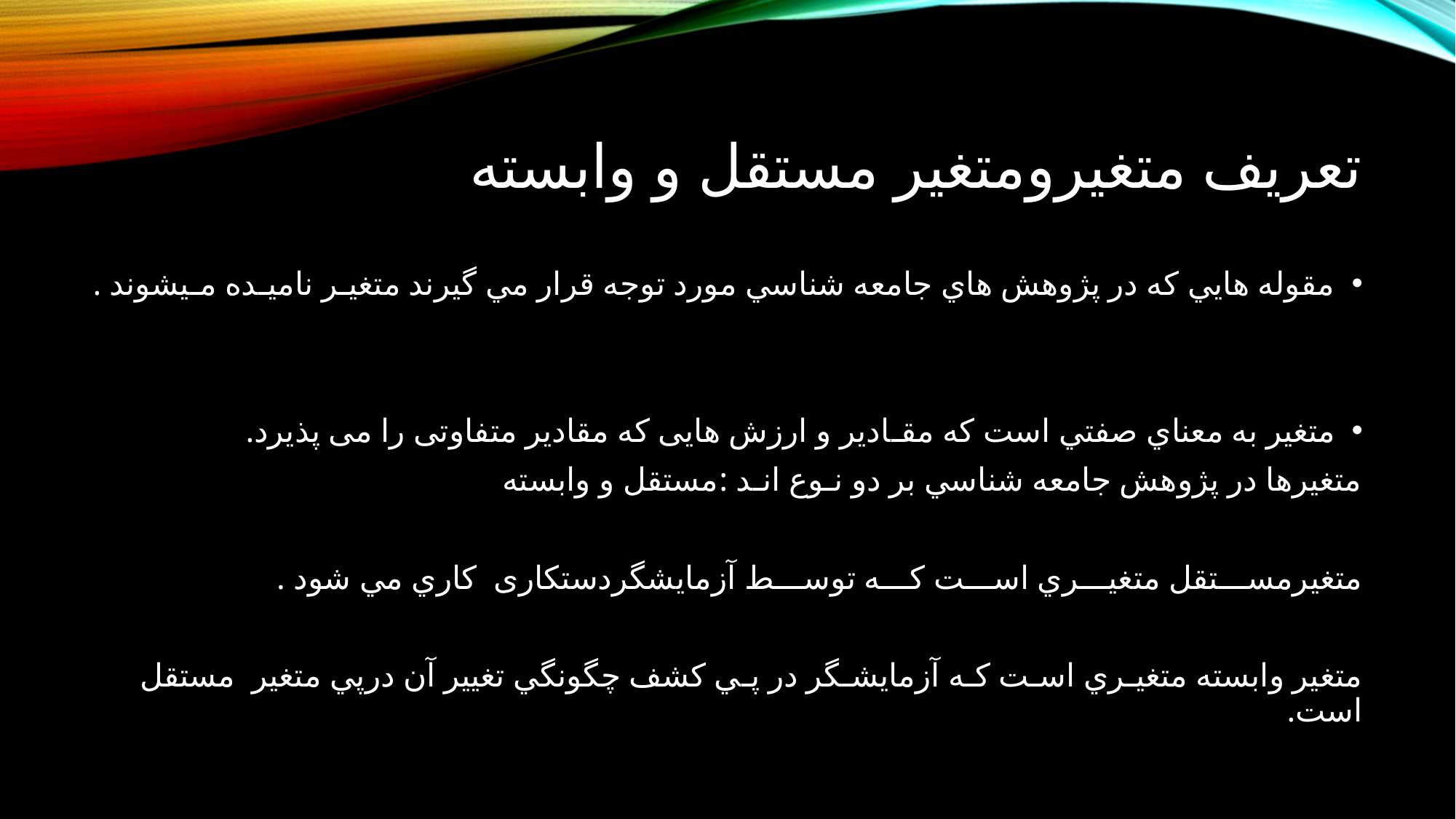

# تعریف متغیرومتغیر مستقل و وابسته
مقوله هايي كه در پژوهش هاي جامعه شناسي مورد توجه قرار مي گيرند متغيـر ناميـده مـيشوند .

متغير به معناي صفتي است كه مقـادير و ارزش هایی که مقادیر متفاوتی را می پذیرد.
متغيرها در پژوهش جامعه شناسي بر دو نـوع انـد :مستقل و وابسته

متغيرمســـتقل متغيـــري اســـت كـــه توســـط آزمايشگردستكاری  كاري مي شود .

متغير وابسته متغيـري اسـت كـه آزمايشـگر در پـي كشف چگونگي تغيير آن درپي متغير  مستقل است.